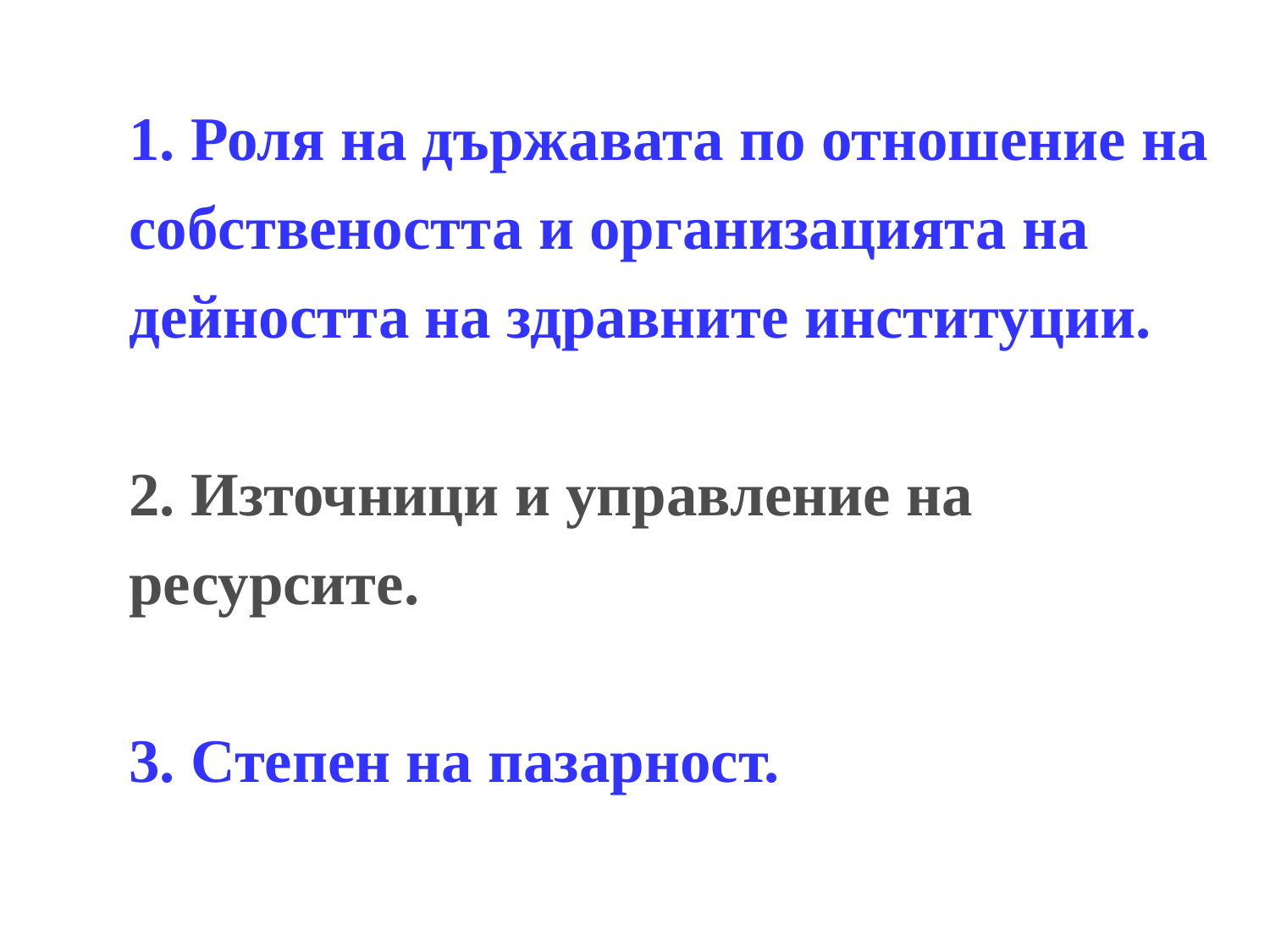

# 1. Роля на държавата по отношение на собствеността и организацията на дейността на здравните институции. 2. Източници и управление на ресурсите. 3. Степен на пазарност.
1.3.2017 г.
14